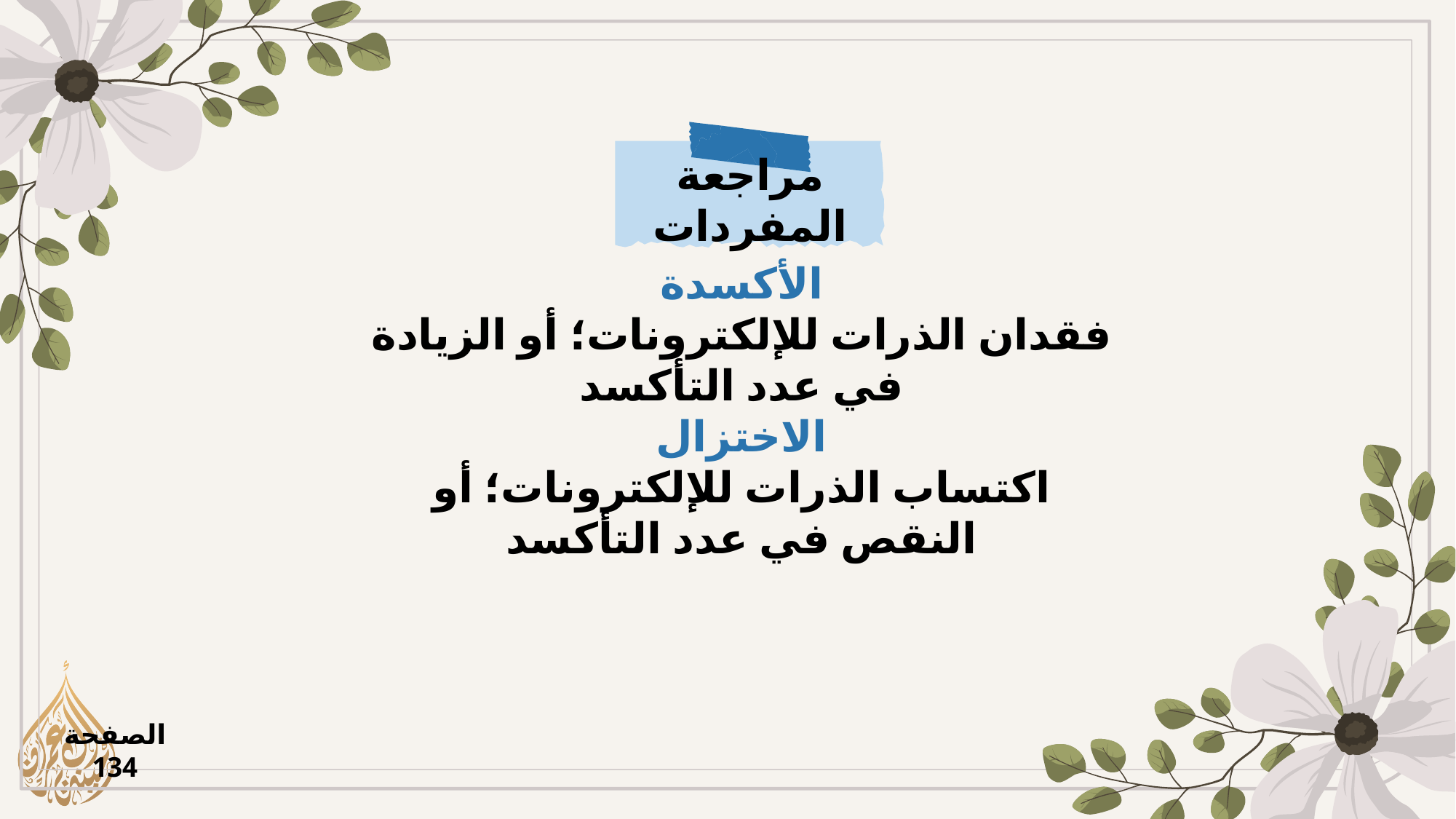

مراجعة المفردات
الأكسدة
فقدان الذرات للإلكترونات؛ أو الزيادة في عدد التأكسد
الاختزال
اكتساب الذرات للإلكترونات؛ أو النقص في عدد التأكسد
الصفحة 134